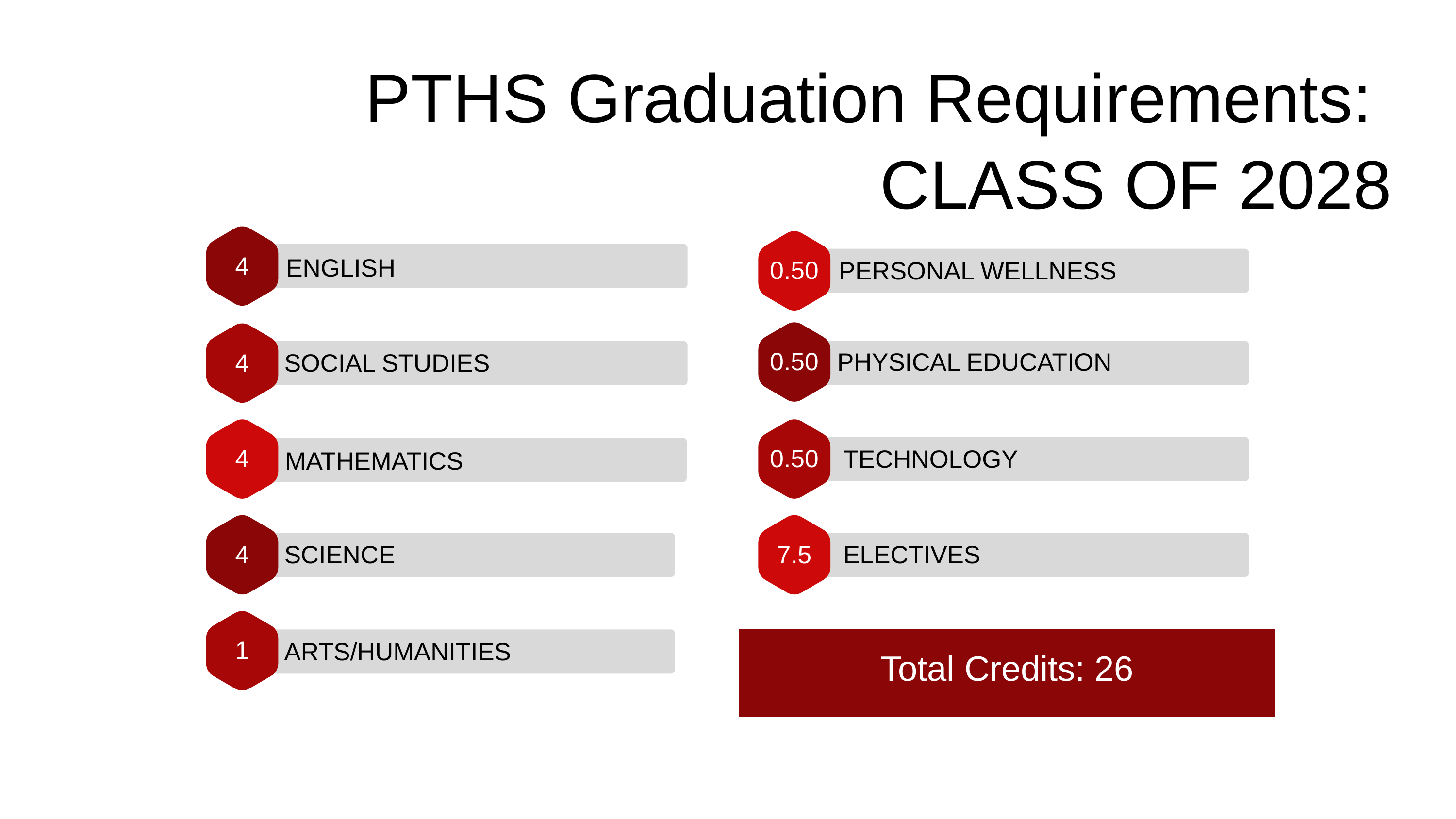

PTHS Graduation Requirements:
CLASS OF 2028

4

0.50

ENGLISH
PERSONAL WELLNESS

0.50

4

PHYSICAL EDUCATION
SOCIAL STUDIES

4

0.50

TECHNOLOGY
MATHEMATICS

4

7.5

SCIENCE
ELECTIVES

Total Credits: 26

1

ARTS/HUMANITIES